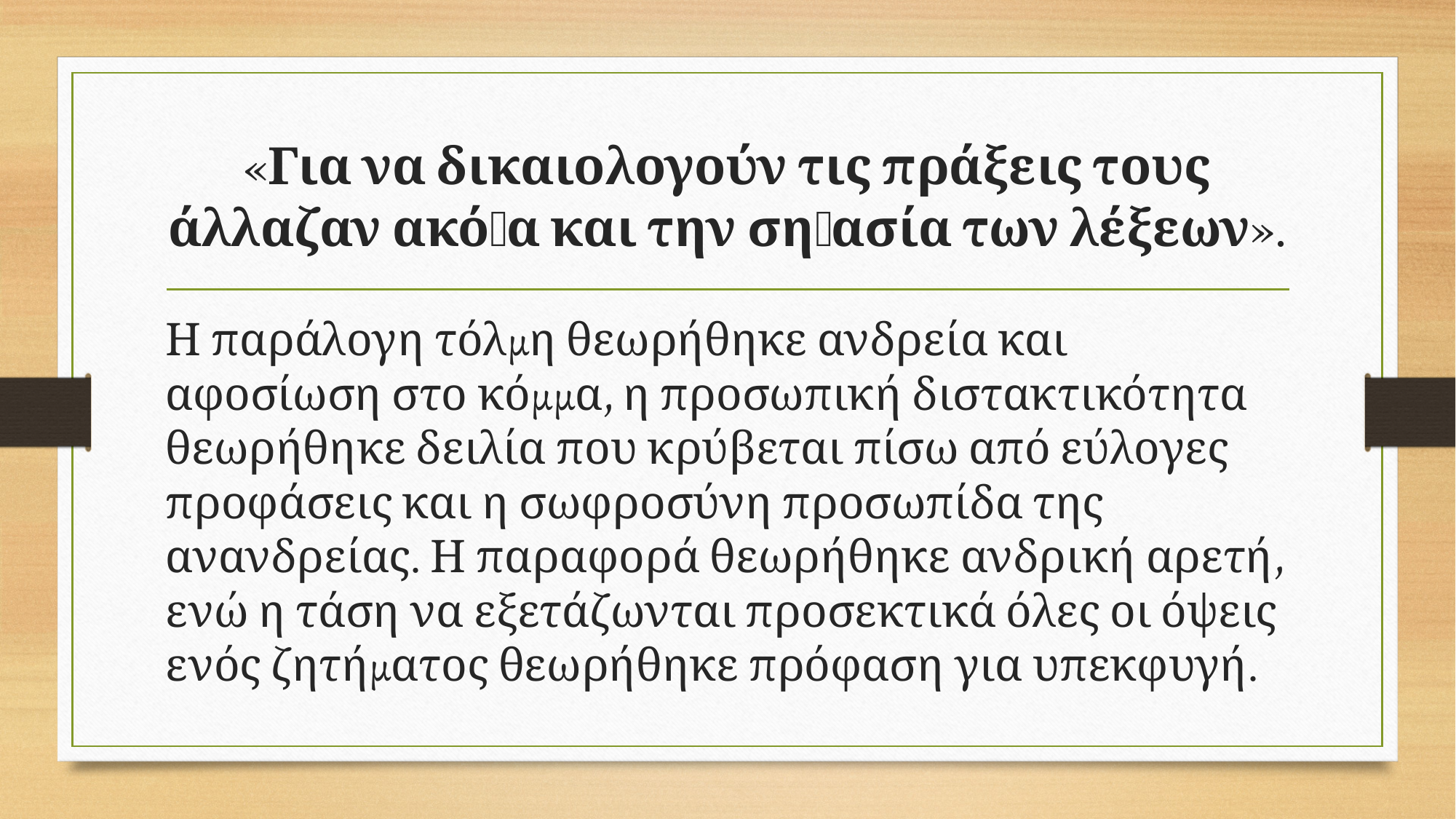

# «Για να δικαιολογούν τις πράξεις τους άλλαζαν ακόμα και την σημασία των λέξεων».
Η παράλογη τόλμη θεωρήθηκε ανδρεία και αφοσίωση στο κόμμα, η προσωπική διστακτικότητα θεωρήθηκε δειλία που κρύβεται πίσω από εύλογες προφάσεις και η σωφροσύνη προσωπίδα της ανανδρείας. Η παραφορά θεωρήθηκε ανδρική αρετή, ενώ η τάση να εξετάζωνται προσεκτικά όλες οι όψεις ενός ζητήματος θεωρήθηκε πρόφαση για υπεκφυγή.